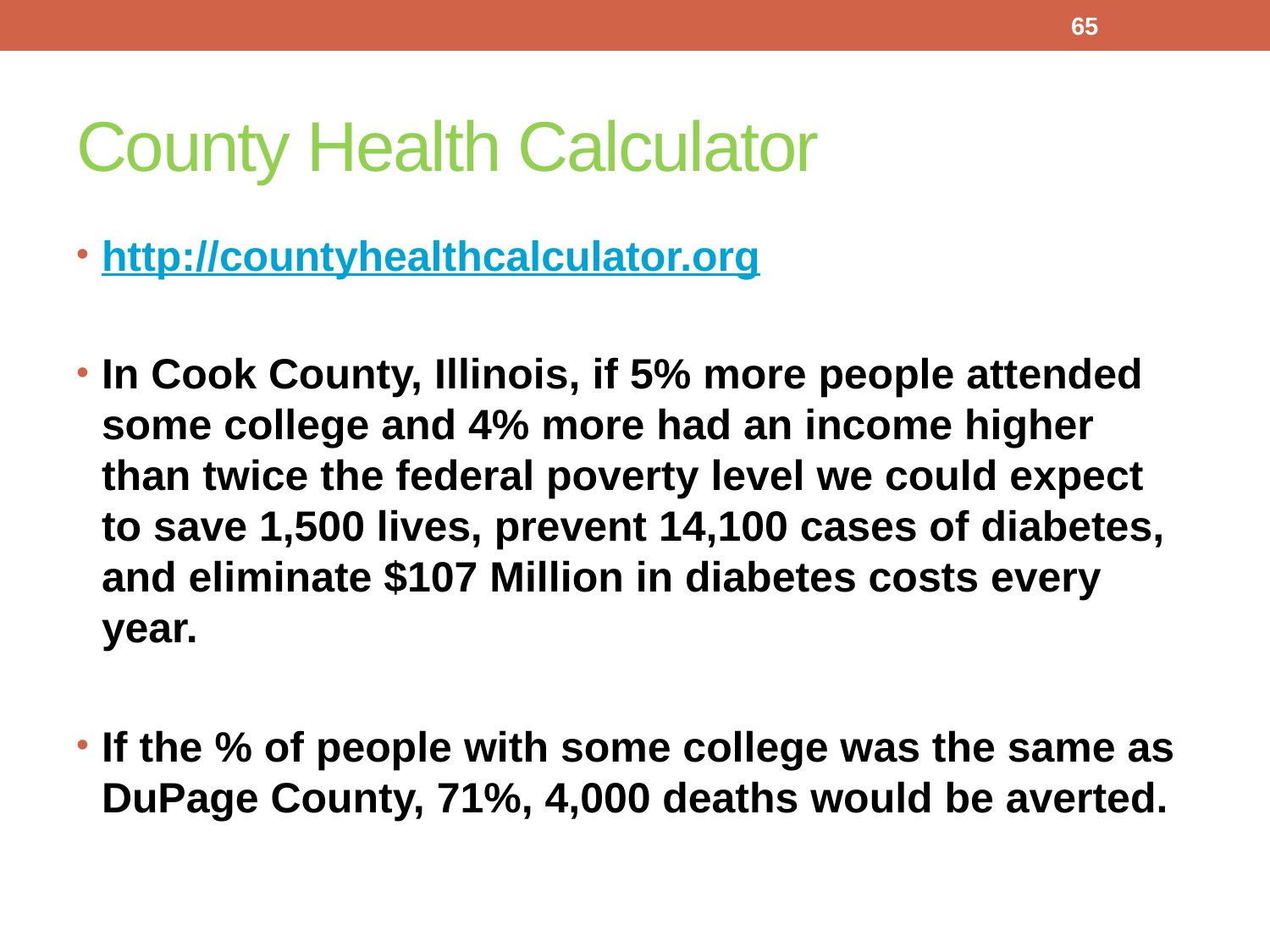

65
# County Health Calculator
http://countyhealthcalculator.org

In Cook County, Illinois, if 5% more people attended some college and 4% more had an income higher than twice the federal poverty level we could expect to save 1,500 lives, prevent 14,100 cases of diabetes, and eliminate $107 Million in diabetes costs every year.

If the % of people with some college was the same as DuPage County, 71%, 4,000 deaths would be averted.